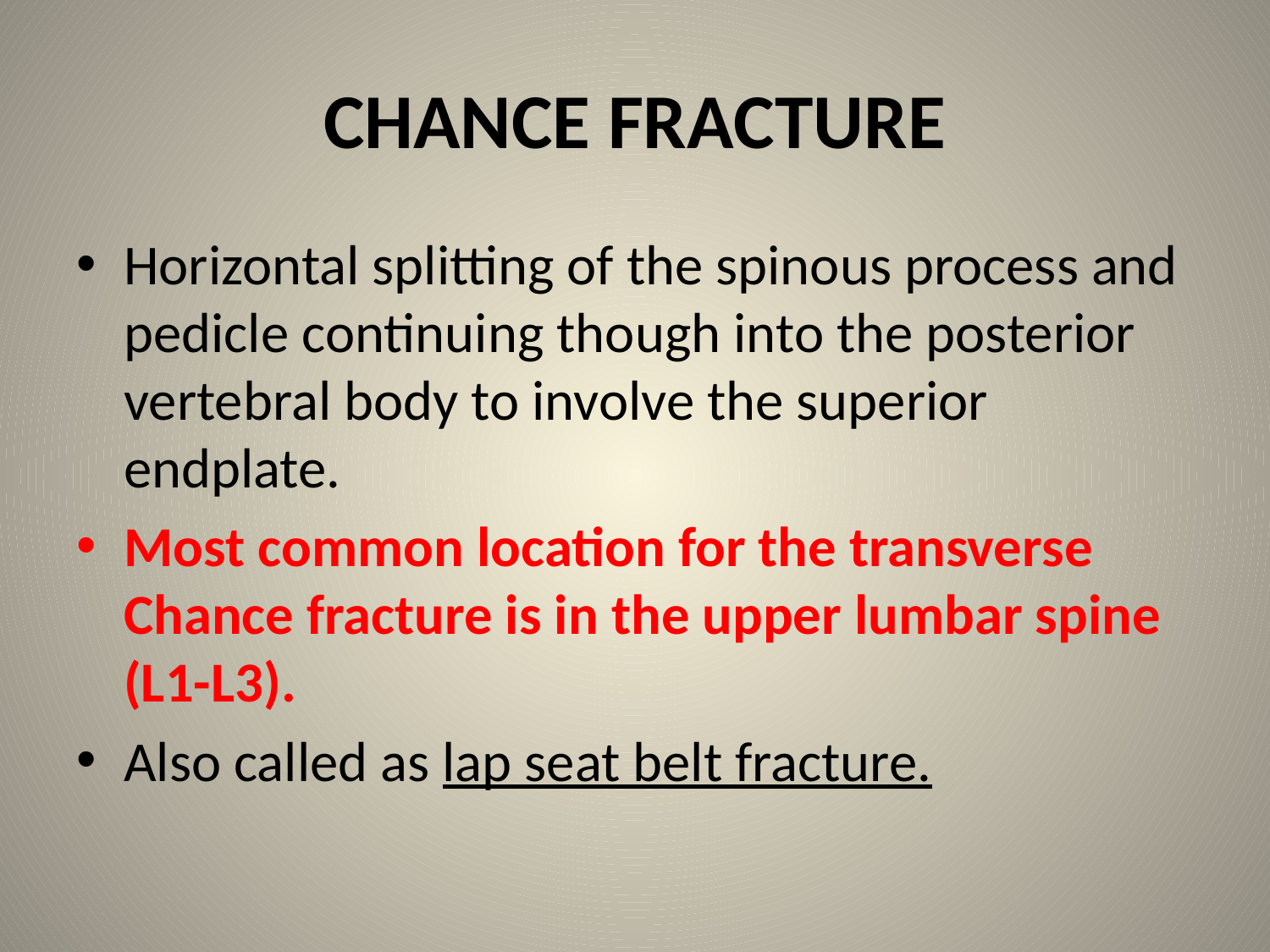

# CHANCE FRACTURE
Horizontal splitting of the spinous process and pedicle continuing though into the posterior vertebral body to involve the superior endplate.
Most common location for the transverse Chance fracture is in the upper lumbar spine (L1-L3).
Also called as lap seat belt fracture.